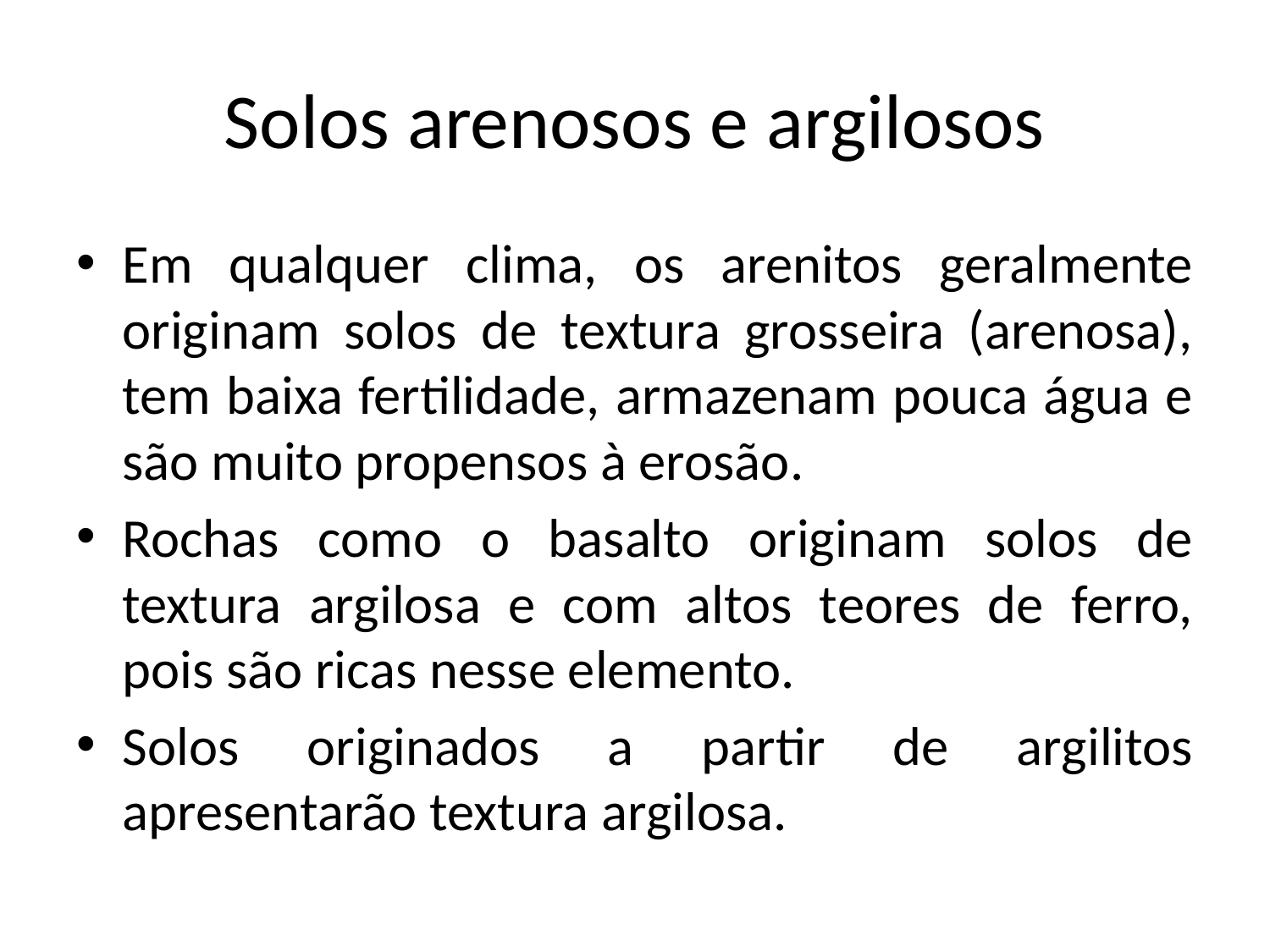

# Solos arenosos e argilosos
Em qualquer clima, os arenitos geralmente originam solos de textura grosseira (arenosa), tem baixa fertilidade, armazenam pouca água e são muito propensos à erosão.
Rochas como o basalto originam solos de textura argilosa e com altos teores de ferro, pois são ricas nesse elemento.
Solos originados a partir de argilitos apresentarão textura argilosa.